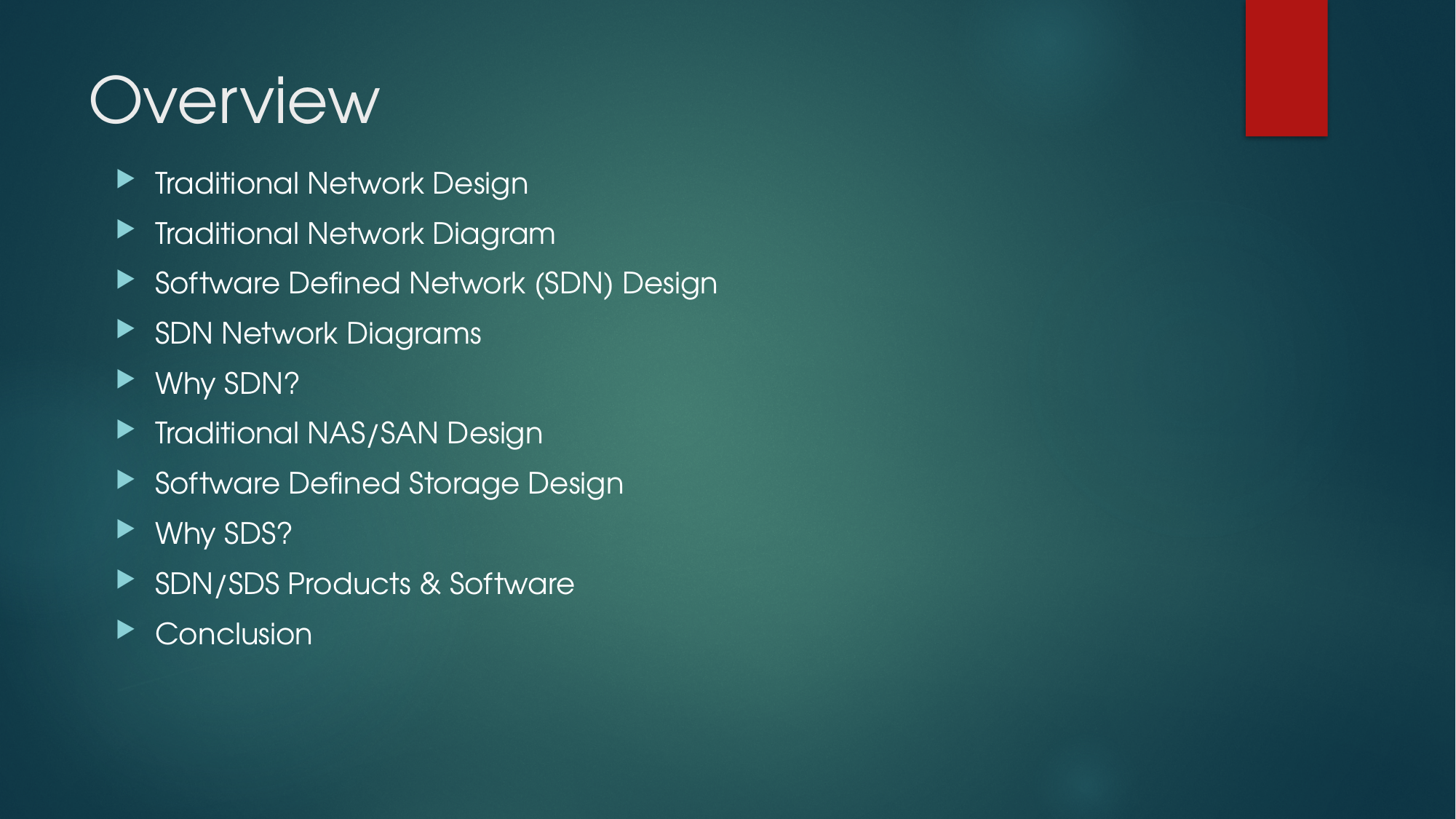

# Overview
Traditional Network Design
Traditional Network Diagram
Software Defined Network (SDN) Design
SDN Network Diagrams
Why SDN?
Traditional NAS/SAN Design
Software Defined Storage Design
Why SDS?
SDN/SDS Products & Software
Conclusion